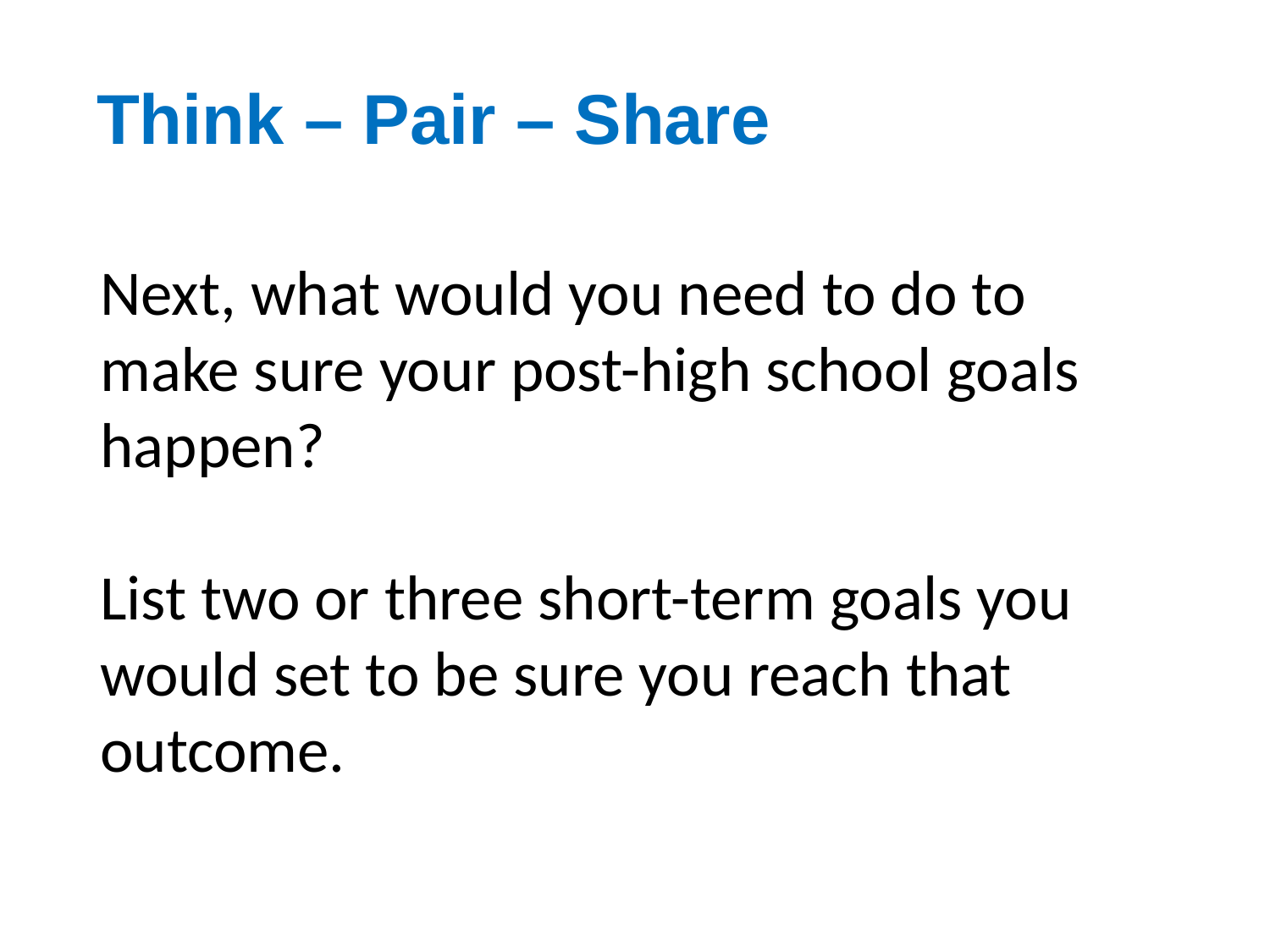

Think – Pair – Share
# Next, what would you need to do to make sure your post-high school goals happen? List two or three short-term goals you would set to be sure you reach that outcome.